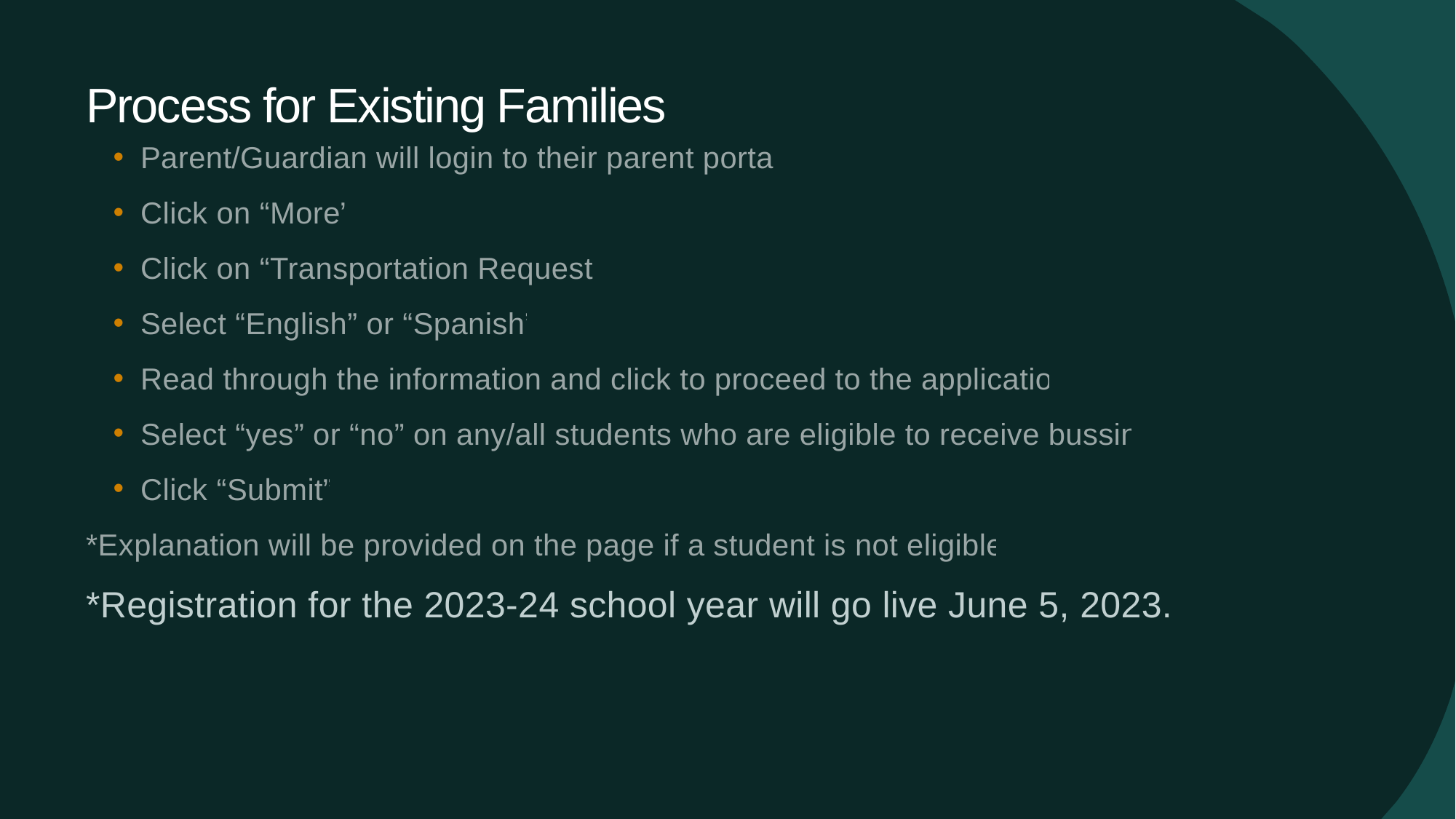

# Process for Existing Families
Parent/Guardian will login to their parent portal.
Click on “More”
Click on “Transportation Request”
Select “English” or “Spanish”
Read through the information and click to proceed to the application
Select “yes” or “no” on any/all students who are eligible to receive bussing
Click “Submit”
*Explanation will be provided on the page if a student is not eligible*
*Registration for the 2023-24 school year will go live June 5, 2023.